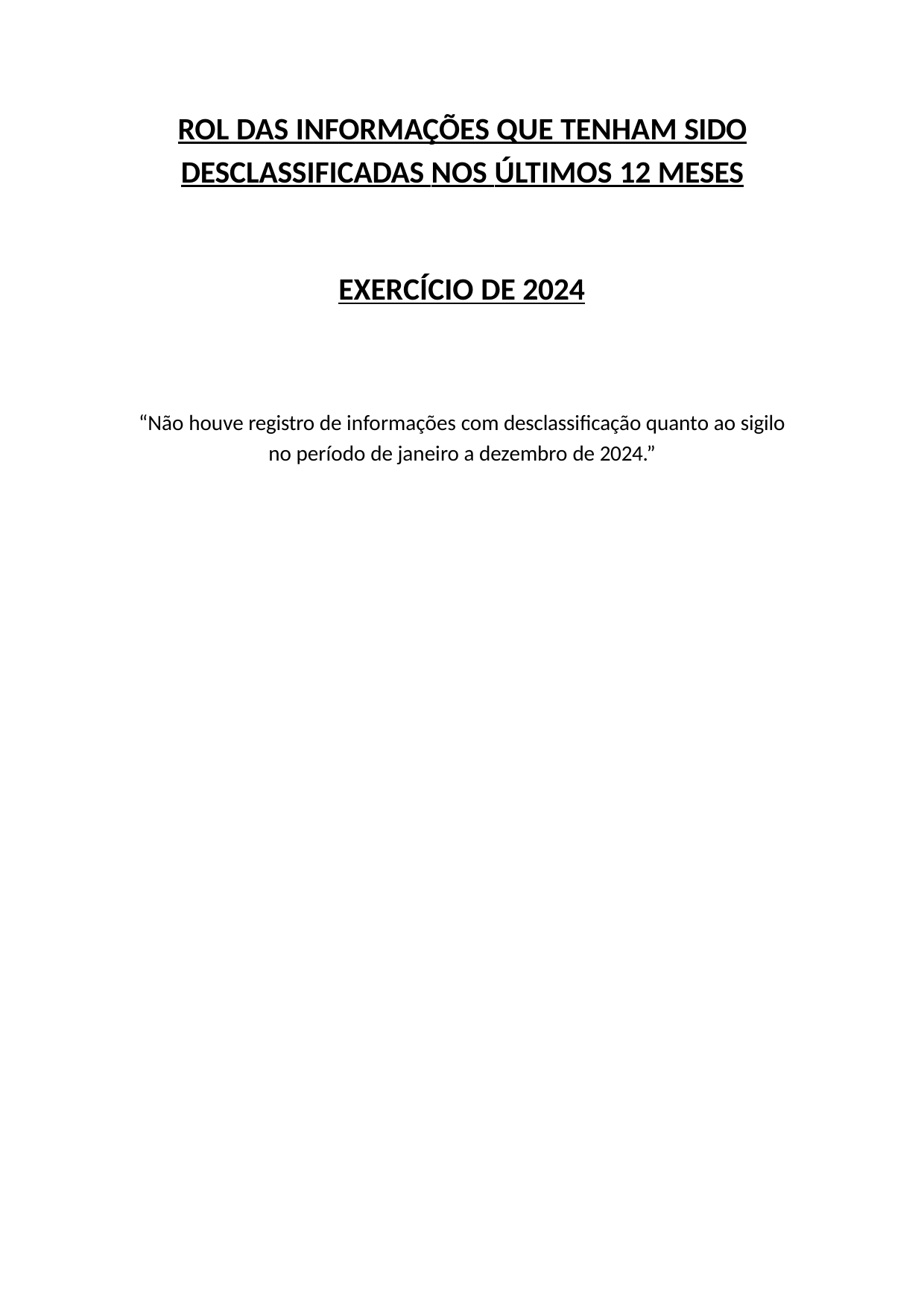

ROL DAS INFORMAÇÕES QUE TENHAM SIDO DESCLASSIFICADAS NOS ÚLTIMOS 12 MESES

EXERCÍCIO DE 2024
“Não houve registro de informações com desclassificação quanto ao sigilo
no período de janeiro a dezembro de 2024.”